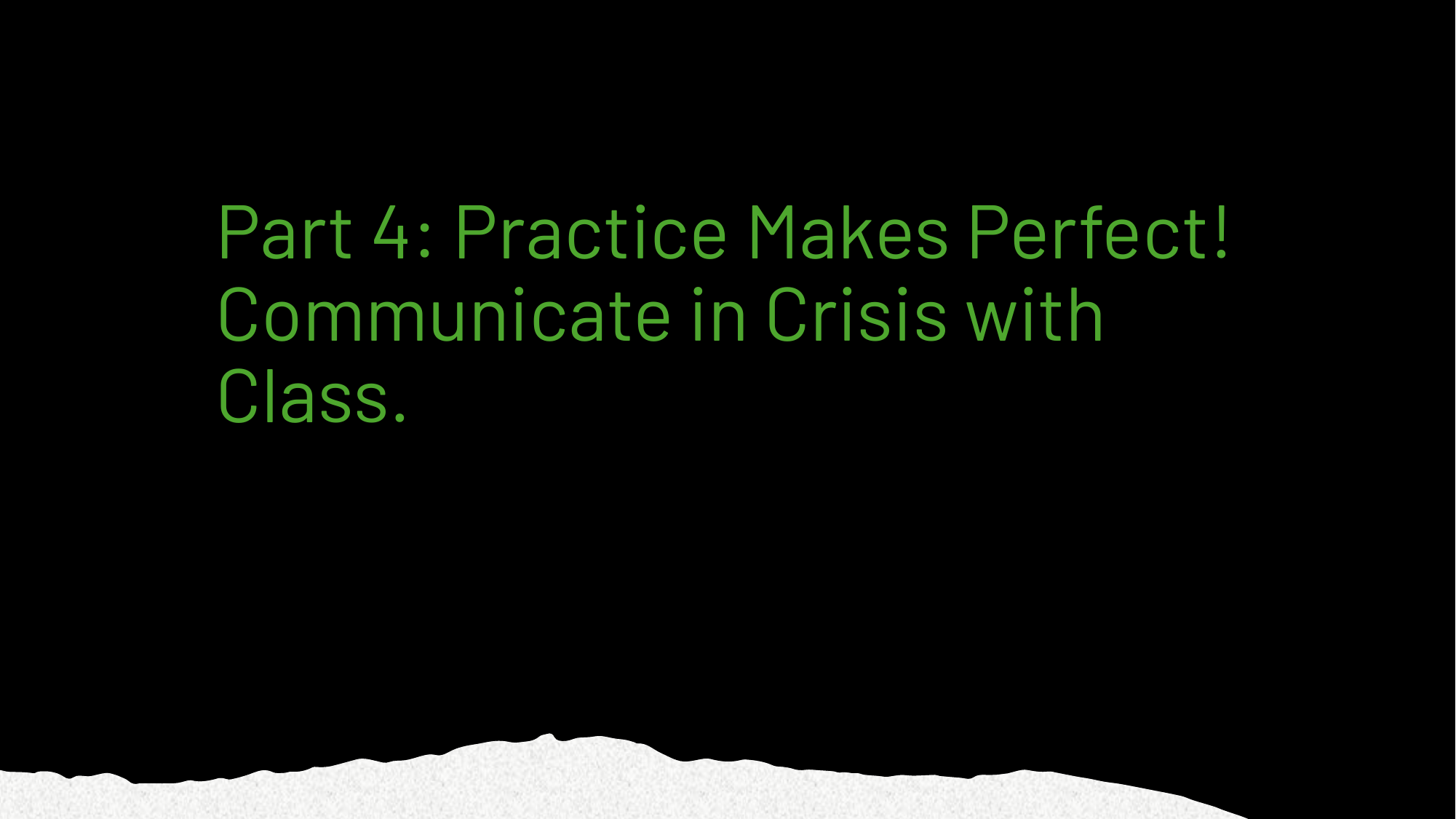

# Part 4: Practice Makes Perfect! Communicate in Crisis with Class.

27